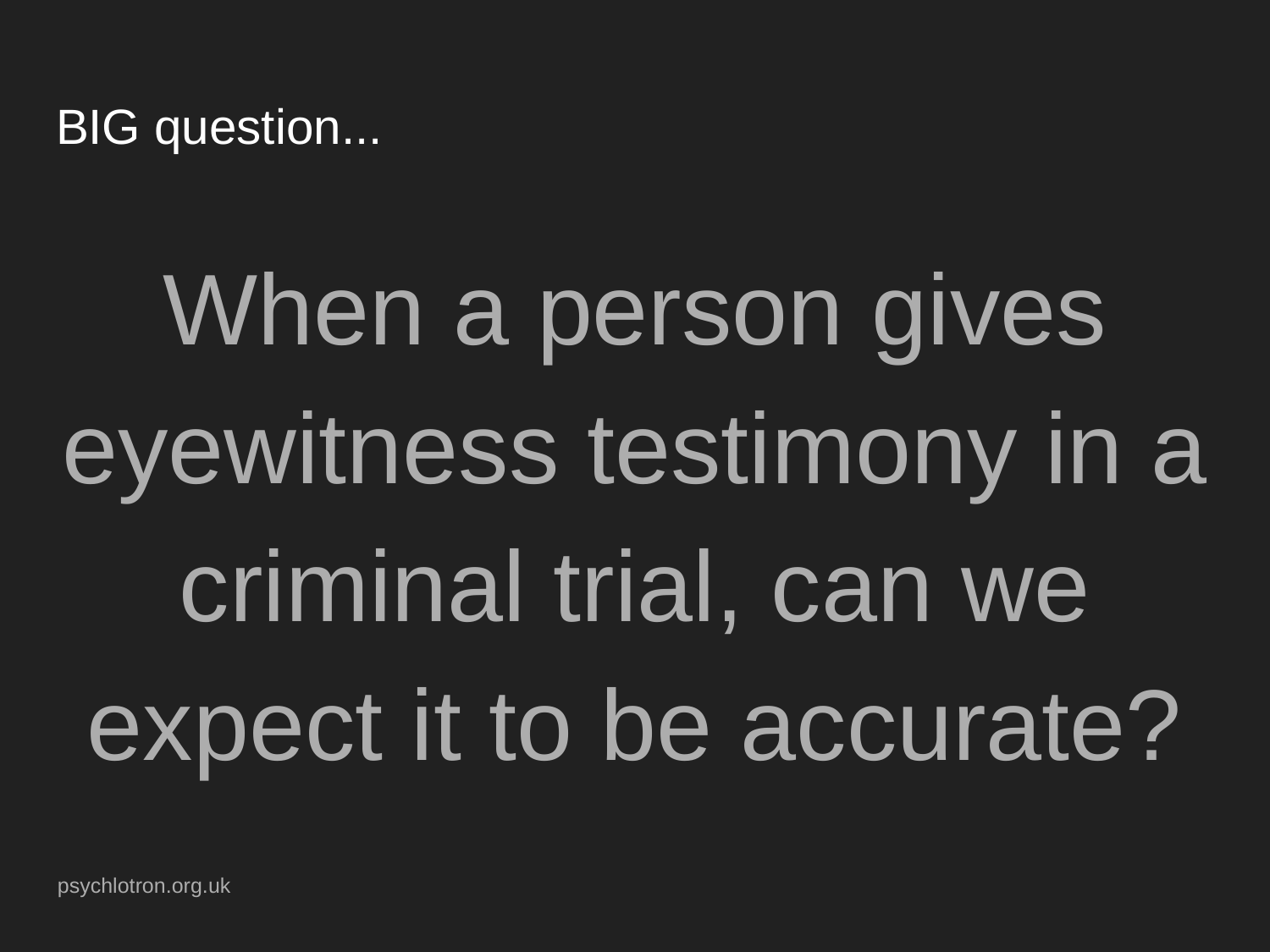

# BIG question...
When a person gives eyewitness testimony in a criminal trial, can we expect it to be accurate?